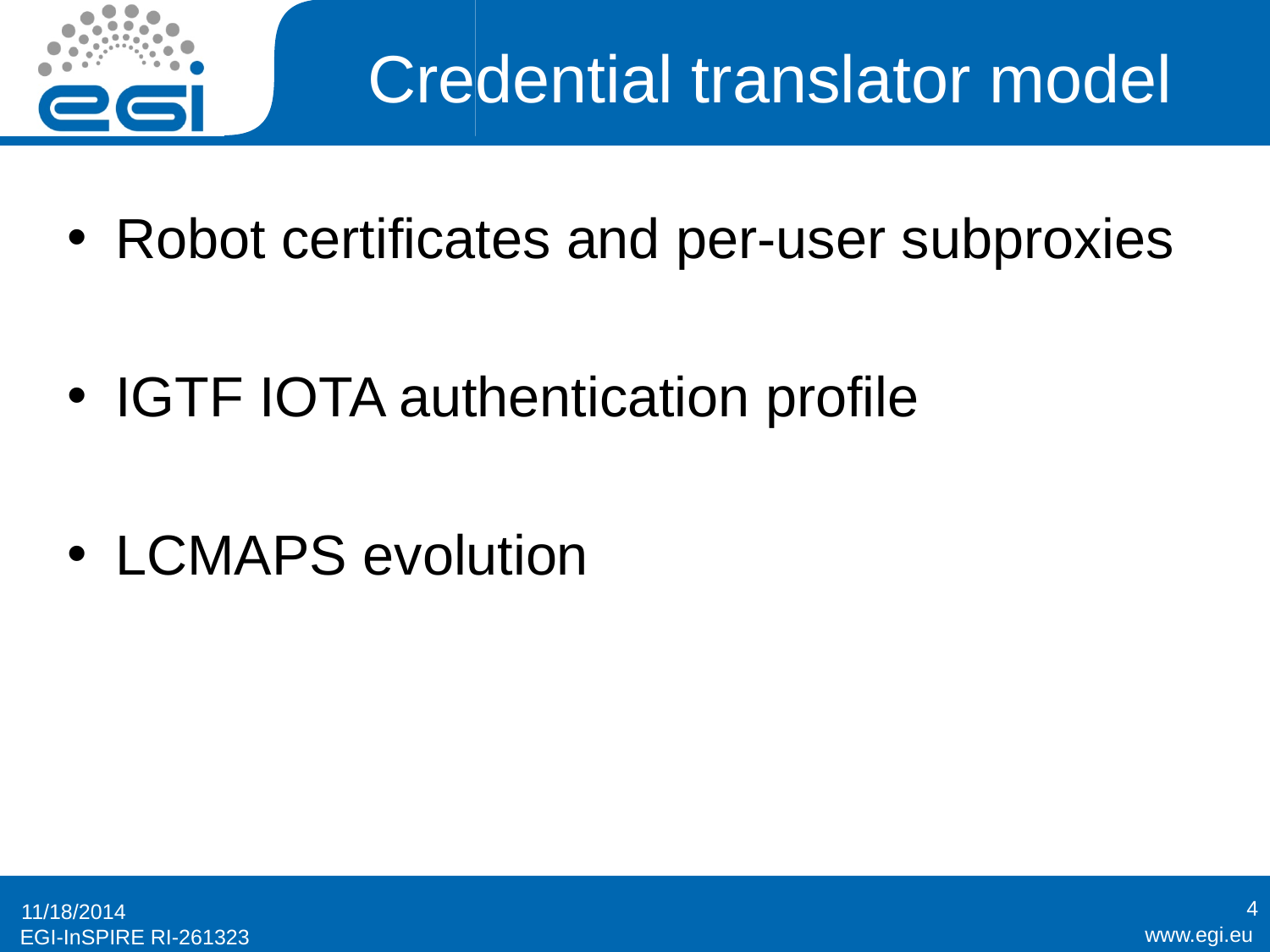

# Credential translator model
Robot certificates and per-user subproxies

IGTF IOTA authentication profile

LCMAPS evolution

4
11/18/2014